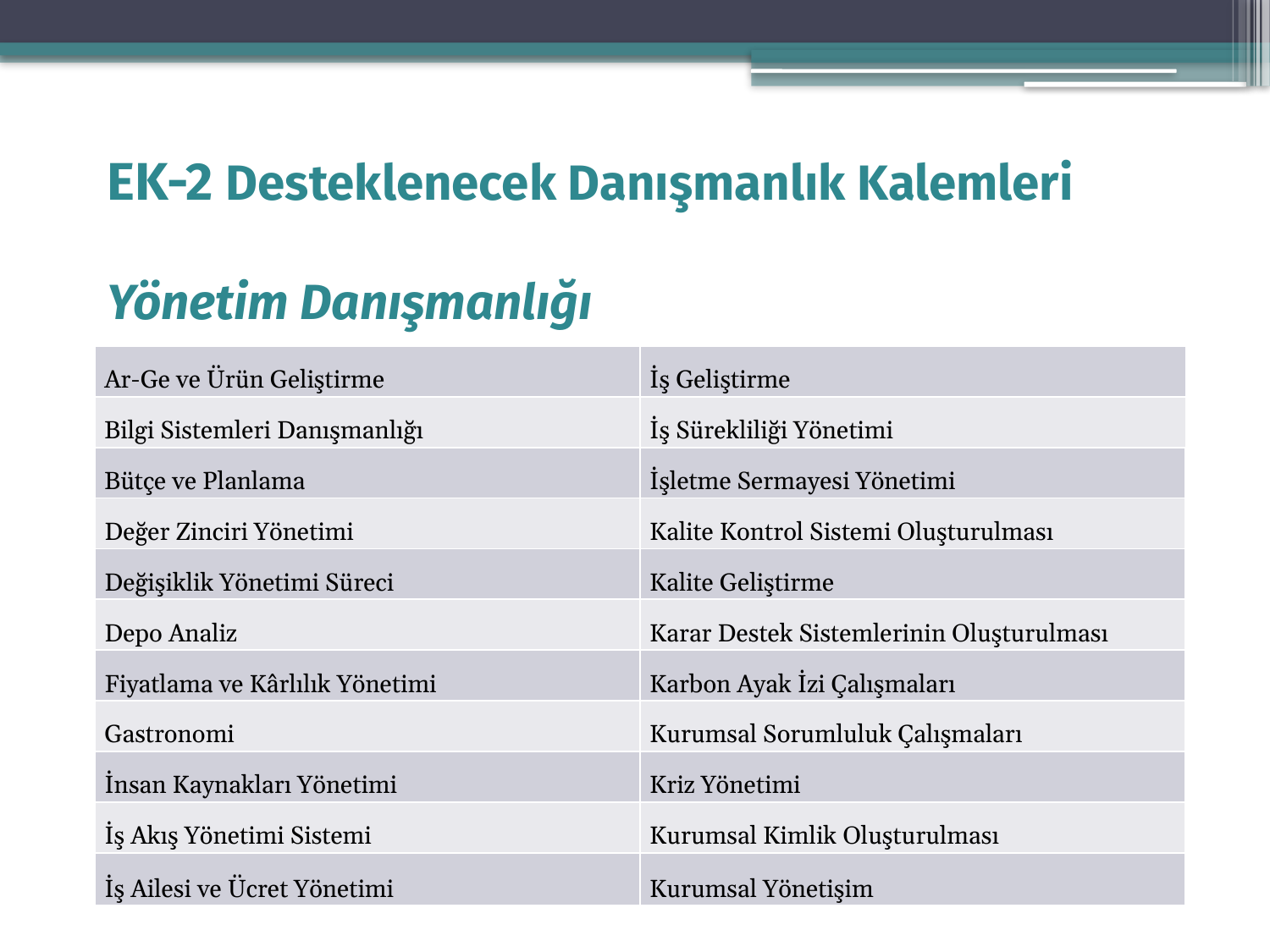

# EK-2 Desteklenecek Danışmanlık Kalemleri Yönetim Danışmanlığı

| Ar-Ge ve Ürün Geliştirme | İş Geliştirme |
| --- | --- |
| Bilgi Sistemleri Danışmanlığı | İş Sürekliliği Yönetimi |
| Bütçe ve Planlama | İşletme Sermayesi Yönetimi |
| Değer Zinciri Yönetimi | Kalite Kontrol Sistemi Oluşturulması |
| Değişiklik Yönetimi Süreci | Kalite Geliştirme |
| Depo Analiz | Karar Destek Sistemlerinin Oluşturulması |
| Fiyatlama ve Kârlılık Yönetimi | Karbon Ayak İzi Çalışmaları |
| Gastronomi | Kurumsal Sorumluluk Çalışmaları |
| İnsan Kaynakları Yönetimi | Kriz Yönetimi |
| İş Akış Yönetimi Sistemi | Kurumsal Kimlik Oluşturulması |
| İş Ailesi ve Ücret Yönetimi | Kurumsal Yönetişim |